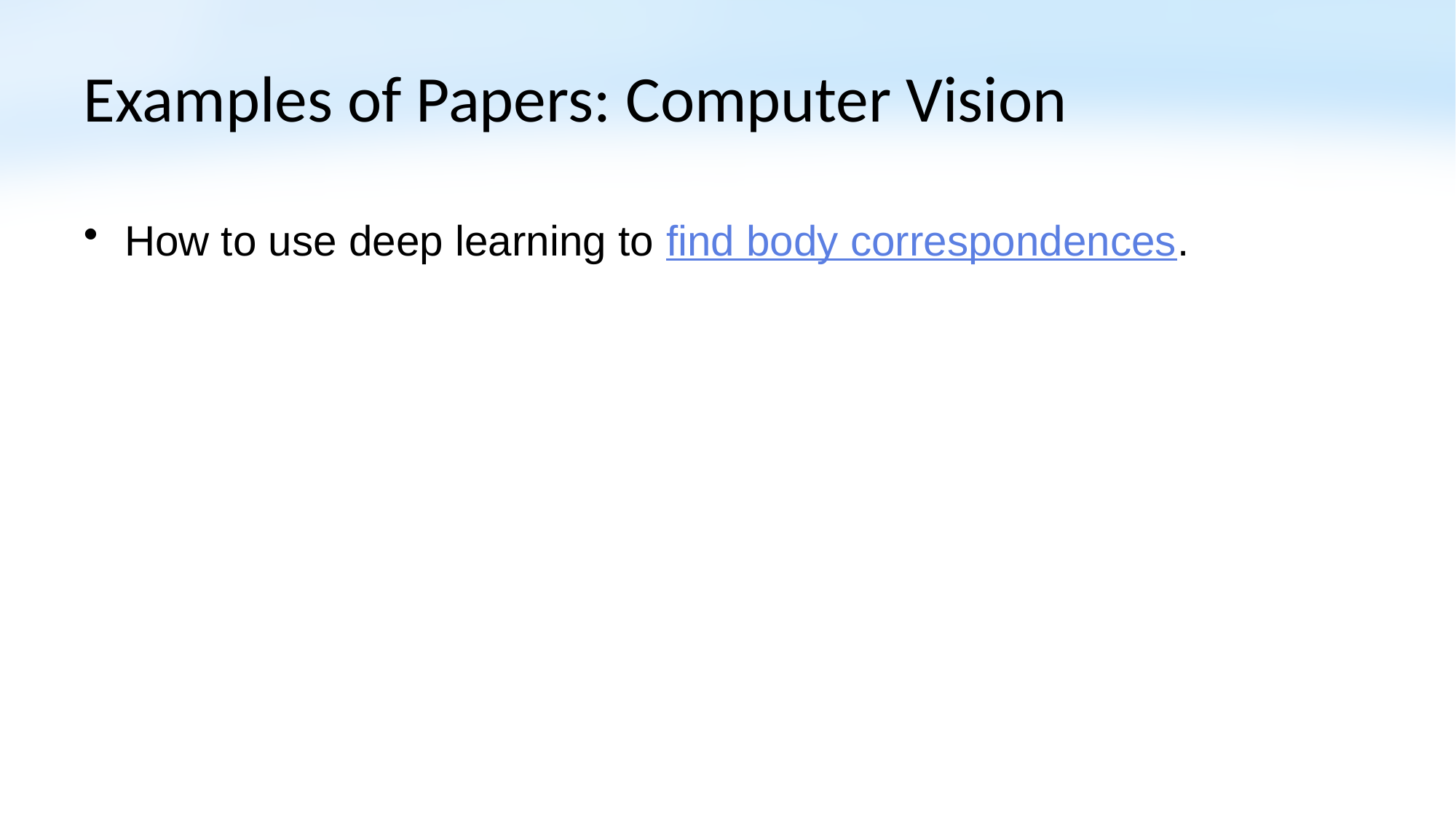

# Examples of Papers: Computer Vision
How to use deep learning to find body correspondences.